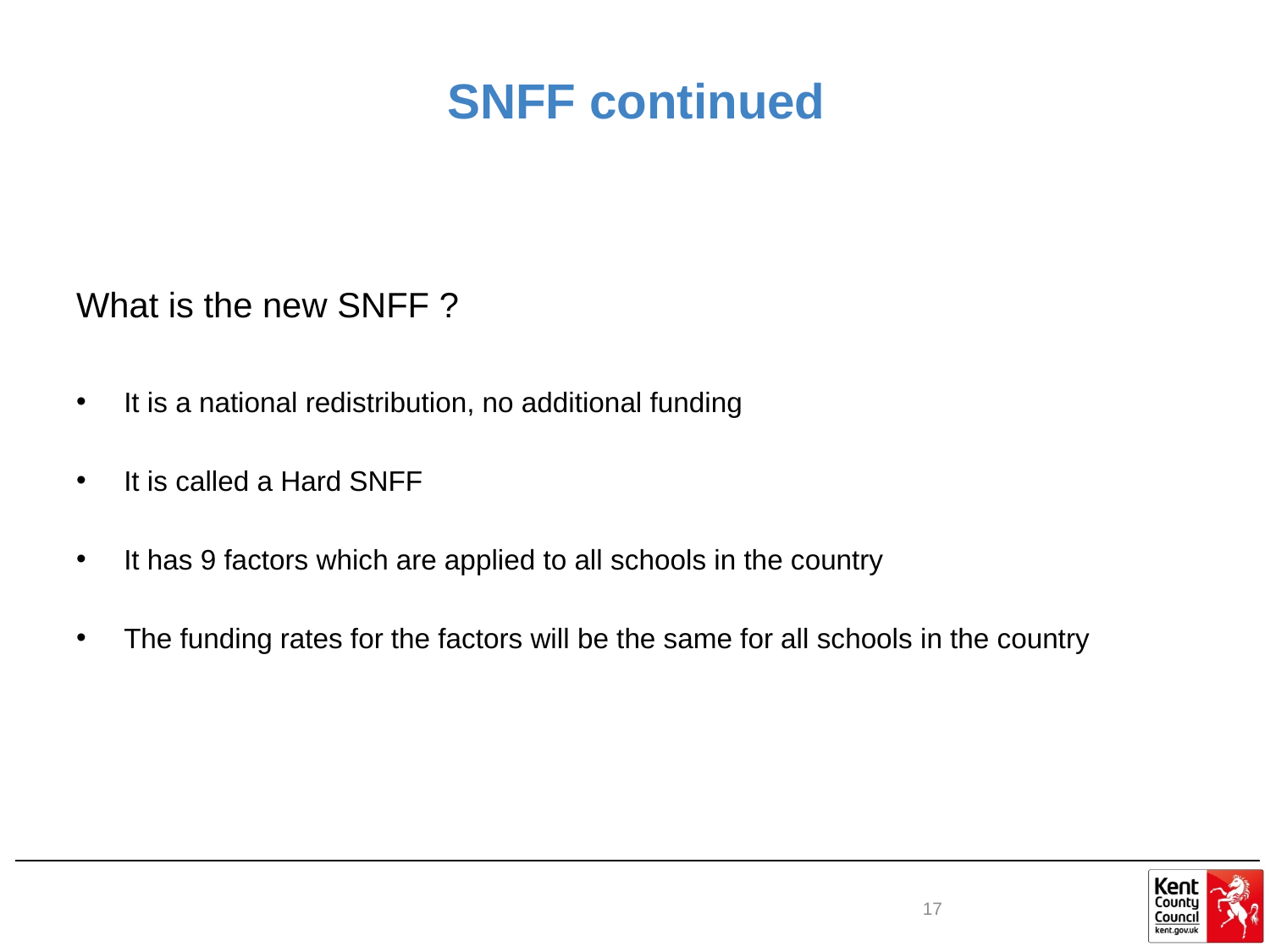

# SNFF continued

What is the new SNFF ?

It is a national redistribution, no additional funding

It is called a Hard SNFF

It has 9 factors which are applied to all schools in the country

The funding rates for the factors will be the same for all schools in the country

17